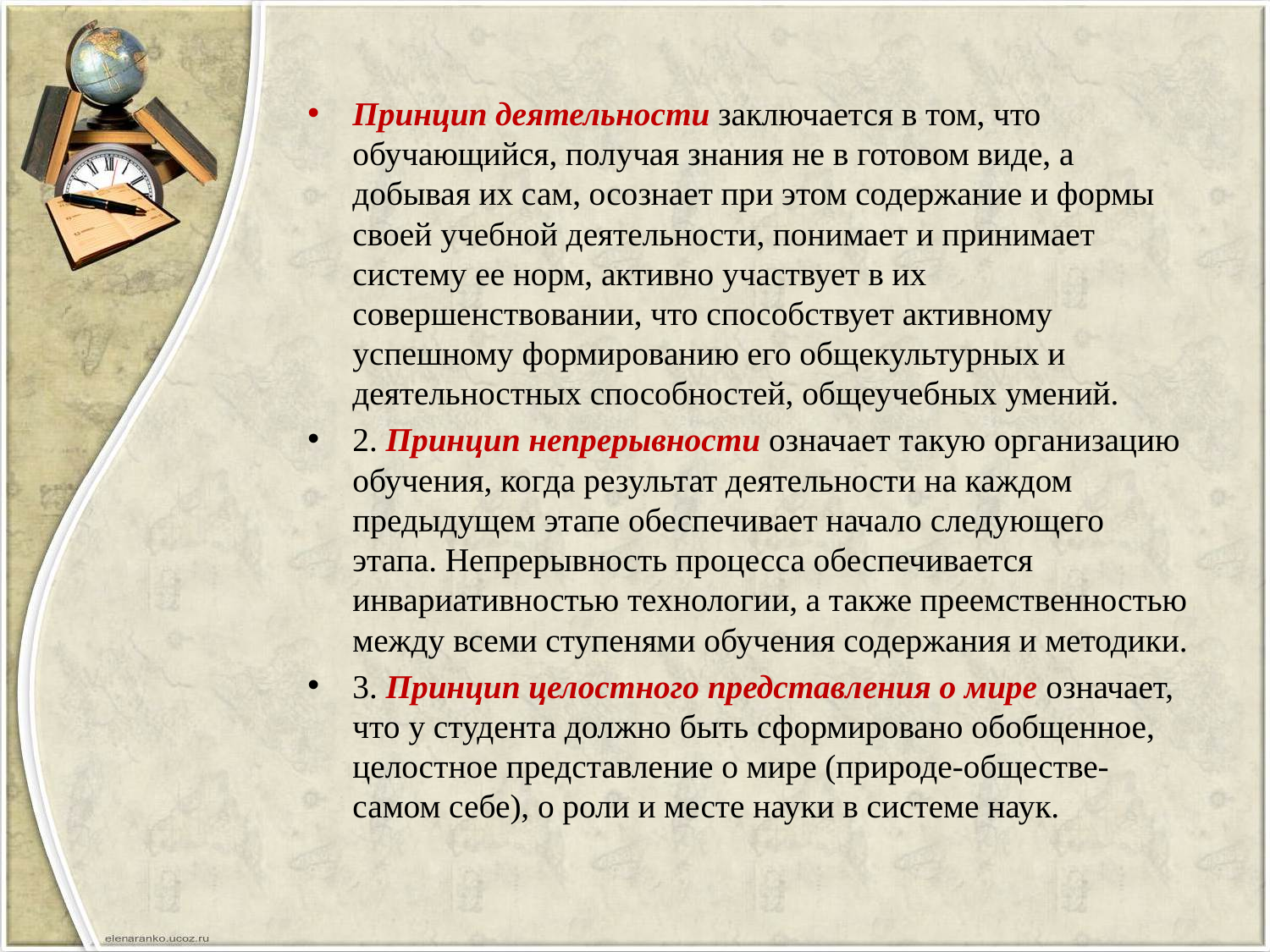

Принцип деятельности заключается в том, что обучающийся, получая знания не в готовом виде, а добывая их сам, осознает при этом содержание и формы своей учебной деятельности, понимает и принимает систему ее норм, активно участвует в их совершенствовании, что способствует активному успешному формированию его общекультурных и деятельностных способностей, общеучебных умений.
2. Принцип непрерывности означает такую организацию обучения, когда результат деятельности на каждом предыдущем этапе обеспечивает начало следующего этапа. Непрерывность процесса обеспечивается инвариативностью технологии, а также преемственностью между всеми ступенями обучения содержания и методики.
3. Принцип целостного представления о мире означает, что у студента должно быть сформировано обобщенное, целостное представление о мире (природе-обществе-самом себе), о роли и месте науки в системе наук.